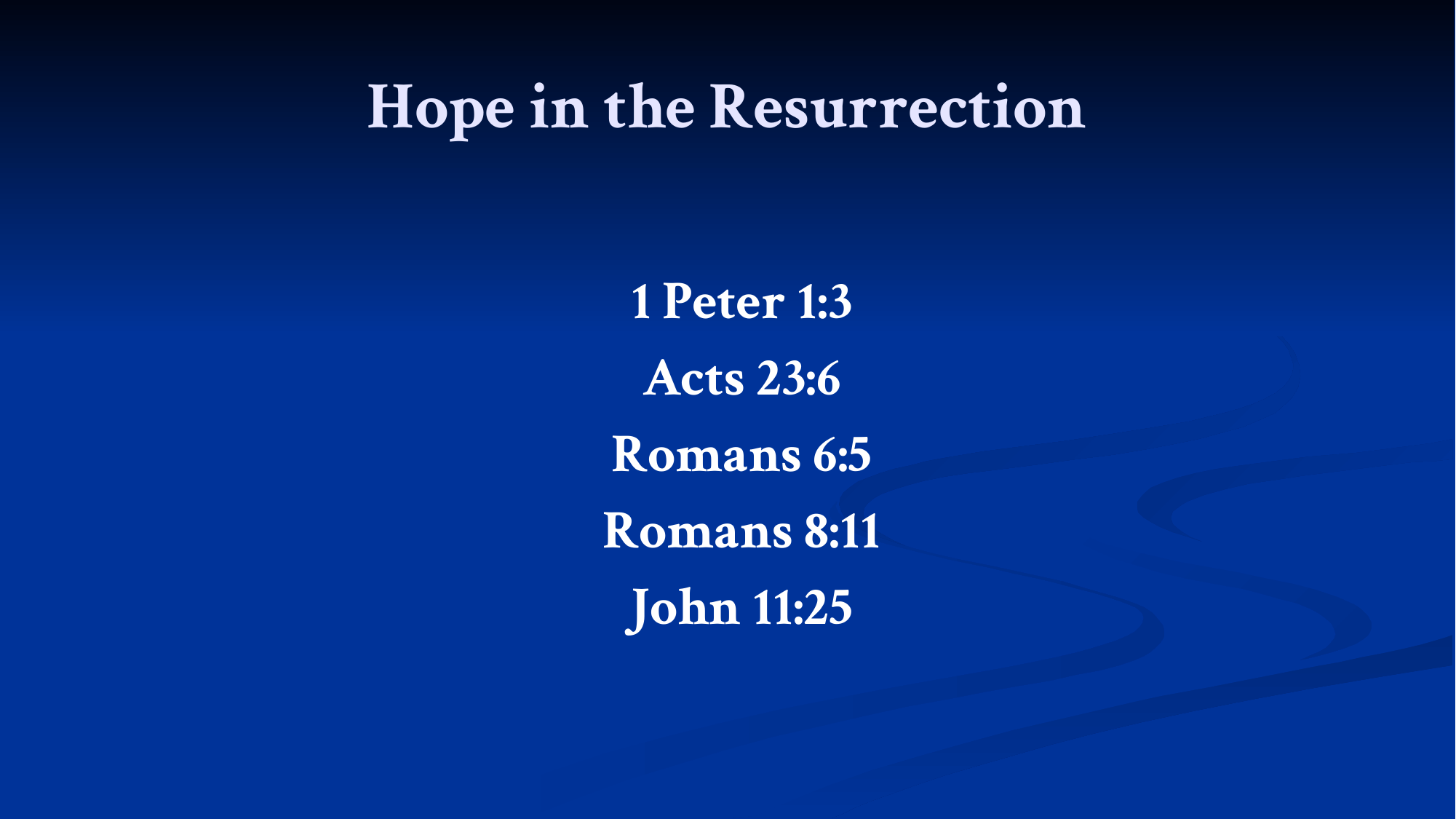

# Hope in the Resurrection
1 Peter 1:3
Acts 23:6
Romans 6:5
Romans 8:11
John 11:25